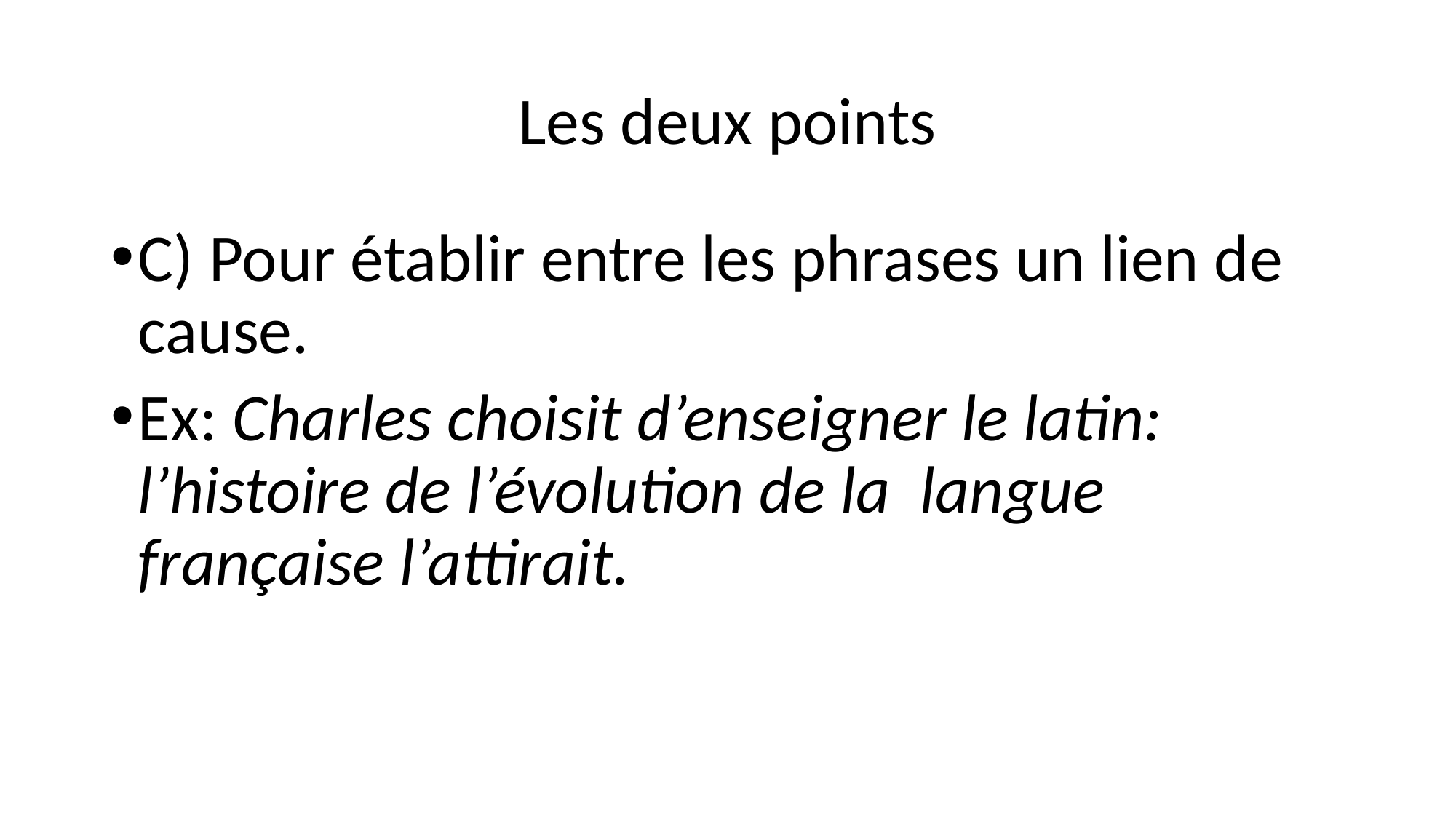

# Les deux points
C) Pour établir entre les phrases un lien de cause.
Ex: Charles choisit d’enseigner le latin: l’histoire de l’évolution de la  langue française l’attirait.